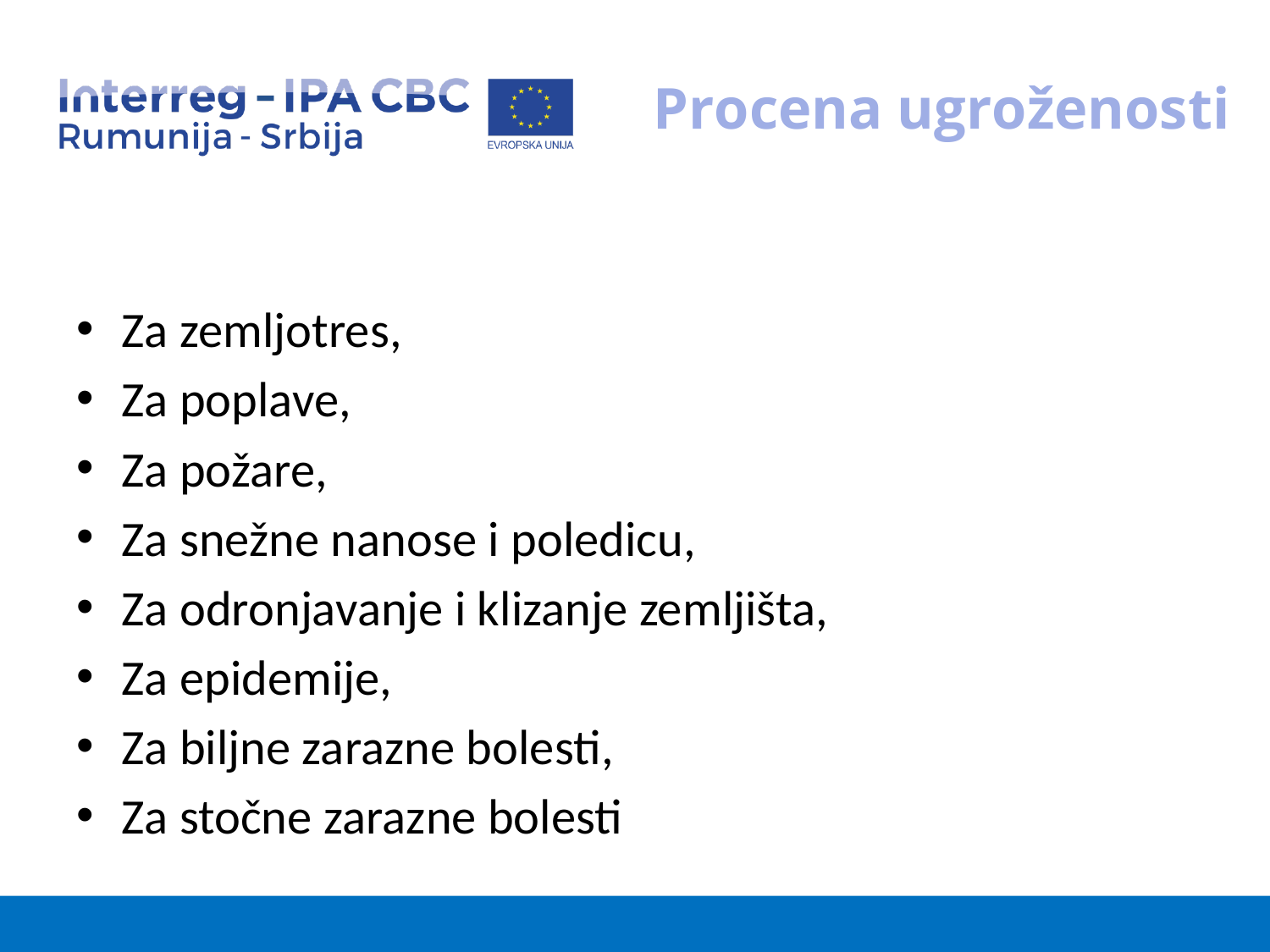

# Procena ugroženosti

Za zemljotres,
Za poplave,
Za požare,
Za snežne nanose i poledicu,
Za odronjavanje i klizanje zemljišta,
Za epidemije,
Za biljne zarazne bolesti,
Za stočne zarazne bolesti